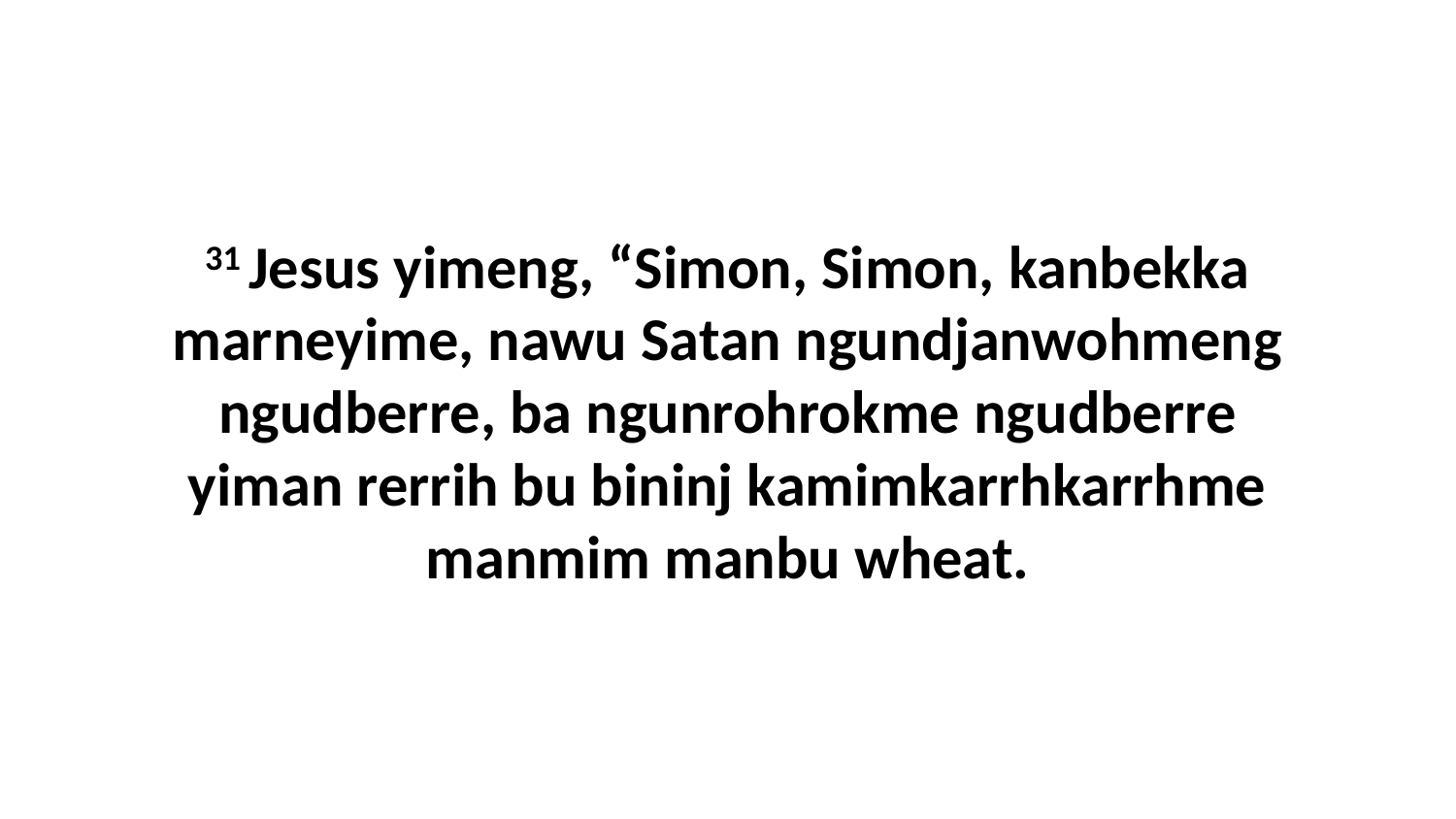

31 Jesus yimeng, “Simon, Simon, kanbekka marneyime, nawu Satan ngundjanwohmeng ngudberre, ba ngunrohrokme ngudberre yiman rerrih bu bininj kamimkarrhkarrhme manmim manbu wheat.